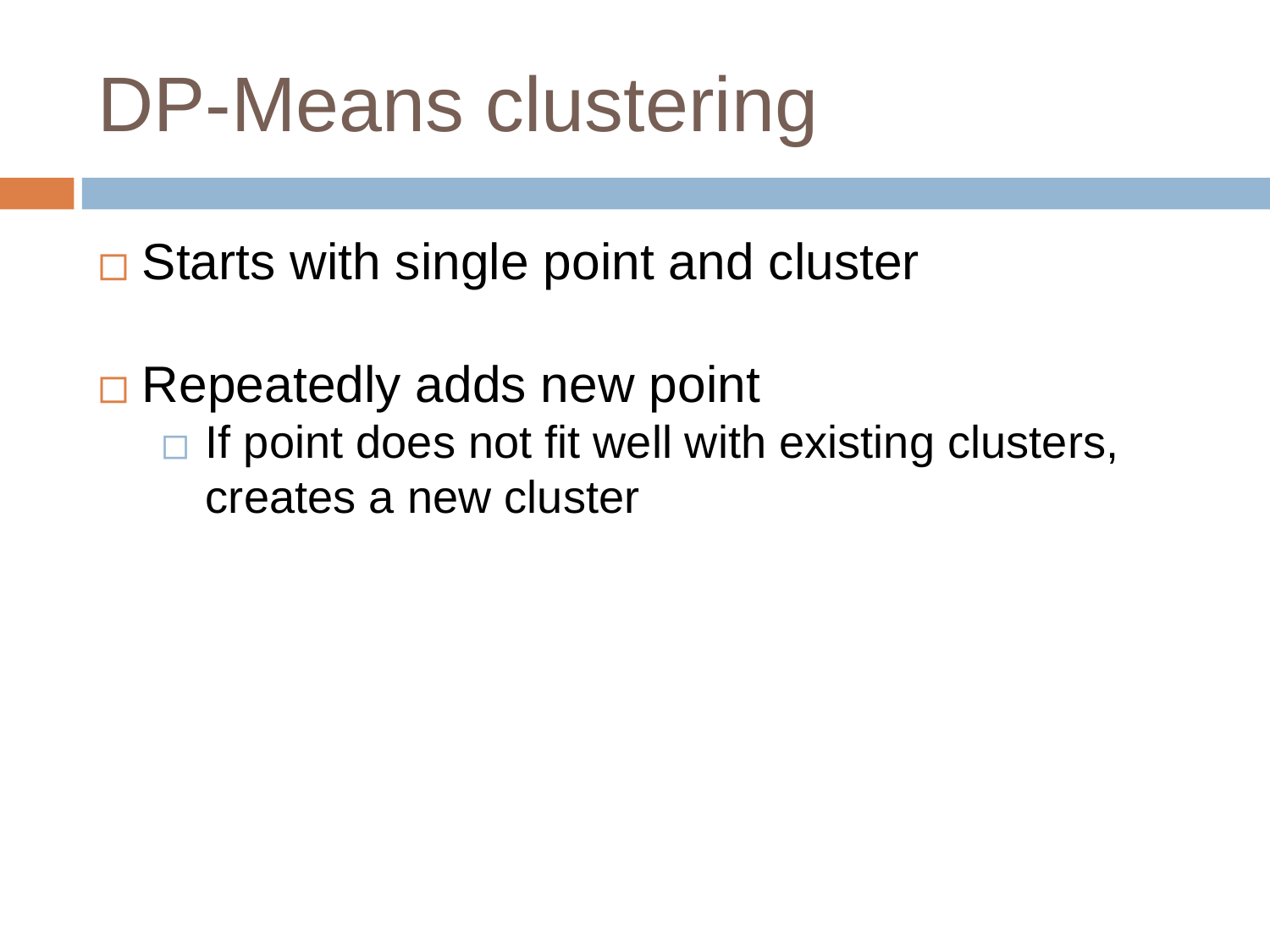

# DP-Means clustering
Starts with single point and cluster

Repeatedly adds new point
If point does not fit well with existing clusters, creates a new cluster